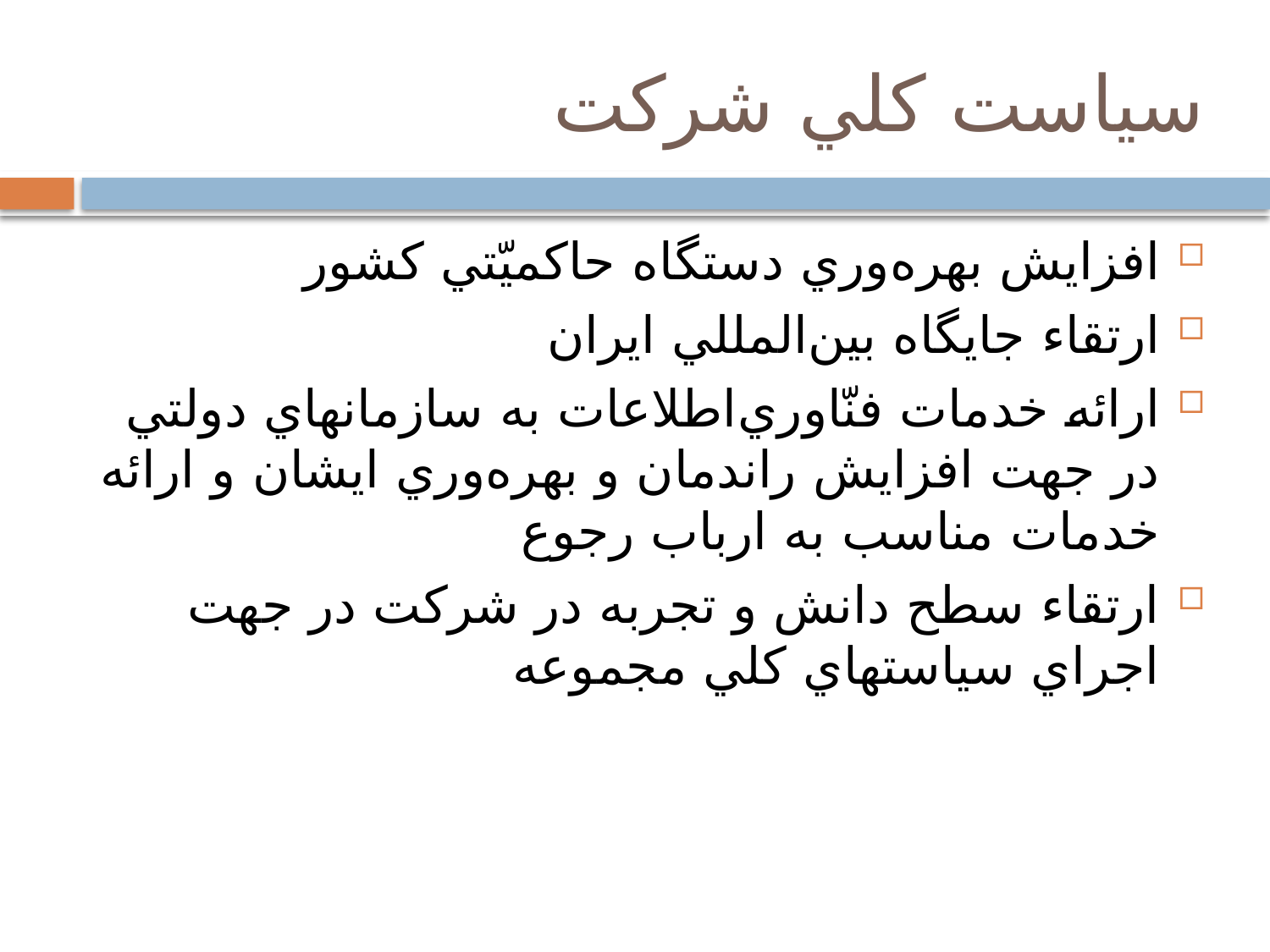

# سياست كلي شركت
افزايش بهره‌وري دستگاه‌ حاكميّتي كشور
ارتقاء جايگاه بين‌المللي ايران
ارائه خدمات فنّاوري‌اطلاعات به سازمانهاي دولتي در جهت افزايش راندمان و بهره‌وري ايشان و ارائه خدمات مناسب‌ به ارباب رجوع
ارتقاء سطح دانش و تجربه در شركت در جهت اجراي سياستهاي كلي مجموعه